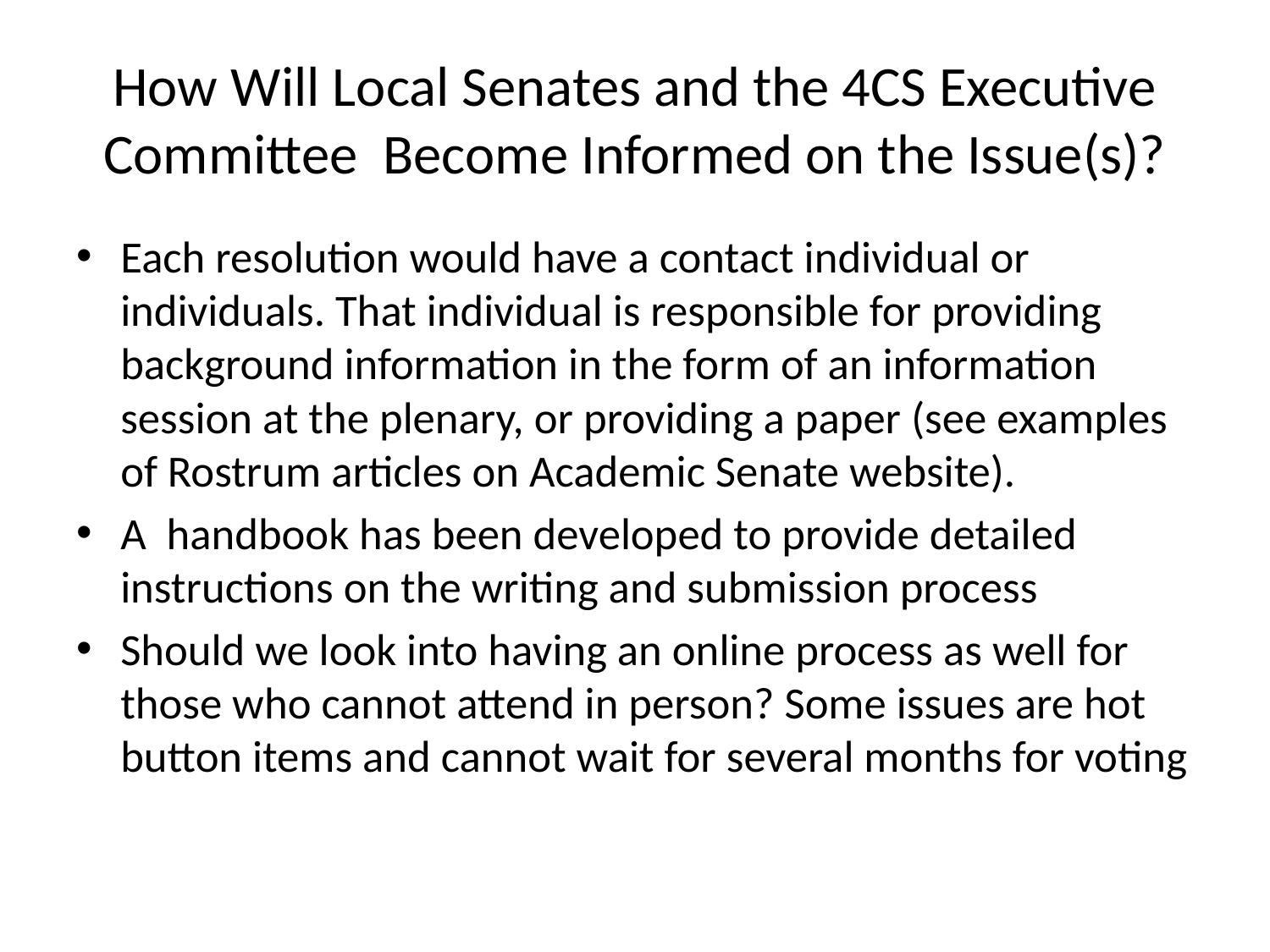

# How Will Local Senates and the 4CS Executive Committee  Become Informed on the Issue(s)?
Each resolution would have a contact individual or individuals. That individual is responsible for providing background information in the form of an information session at the plenary, or providing a paper (see examples of Rostrum articles on Academic Senate website).
A  handbook has been developed to provide detailed instructions on the writing and submission process
Should we look into having an online process as well for those who cannot attend in person? Some issues are hot button items and cannot wait for several months for voting